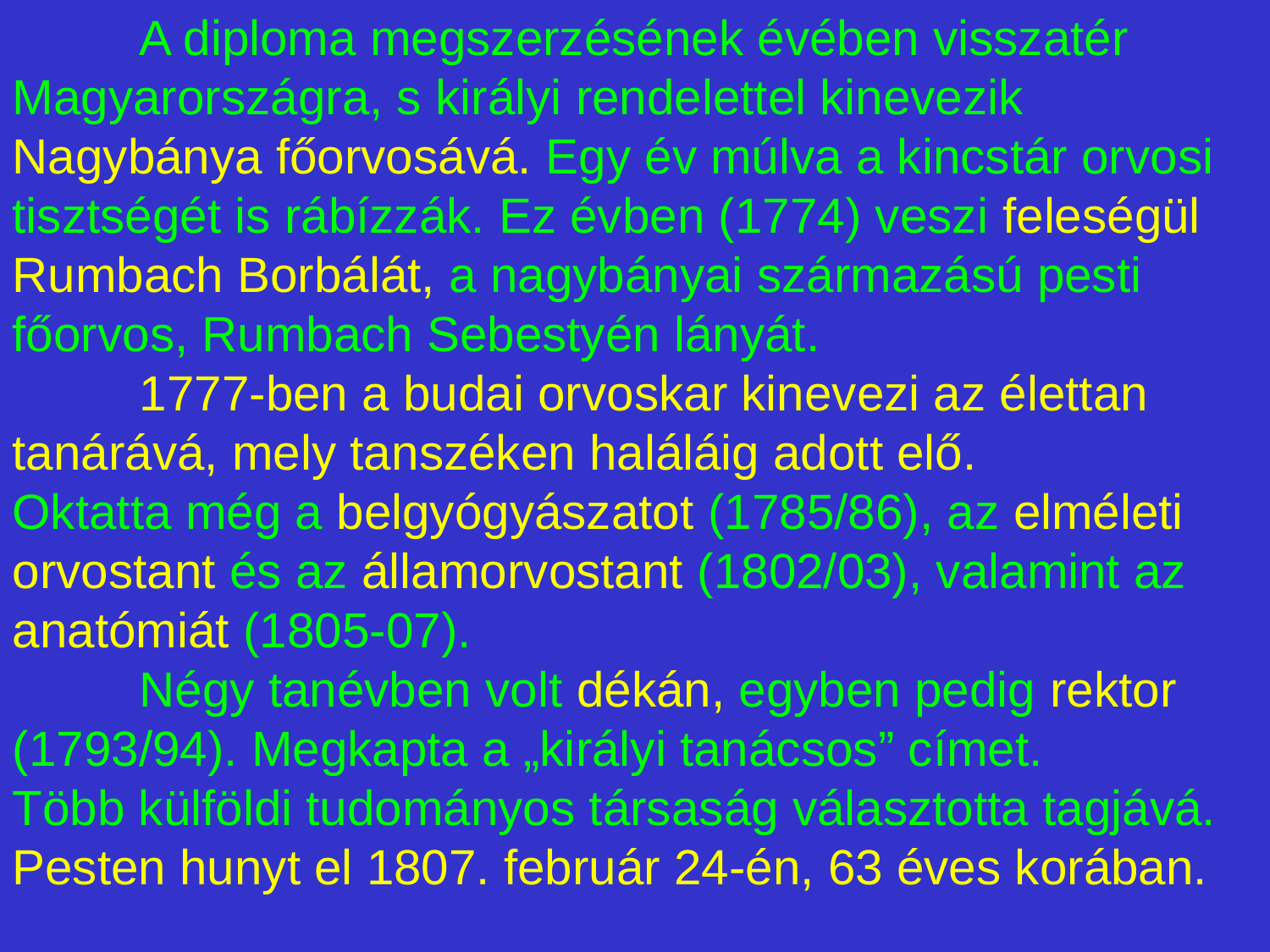

A diploma megszerzésének évében visszatér Magyarországra, s királyi rendelettel kinevezik Nagybánya főorvosává. Egy év múlva a kincstár orvosi tisztségét is rábízzák. Ez évben (1774) veszi feleségül Rumbach Borbálát, a nagybányai származású pesti főorvos, Rumbach Sebestyén lányát.
	1777-ben a budai orvoskar kinevezi az élettan tanárává, mely tanszéken haláláig adott elő.
Oktatta még a belgyógyászatot (1785/86), az elméleti orvostant és az államorvostant (1802/03), valamint az anatómiát (1805-07).
	Négy tanévben volt dékán, egyben pedig rektor (1793/94). Megkapta a „királyi tanácsos” címet.
Több külföldi tudományos társaság választotta tagjává.
Pesten hunyt el 1807. február 24-én, 63 éves korában.